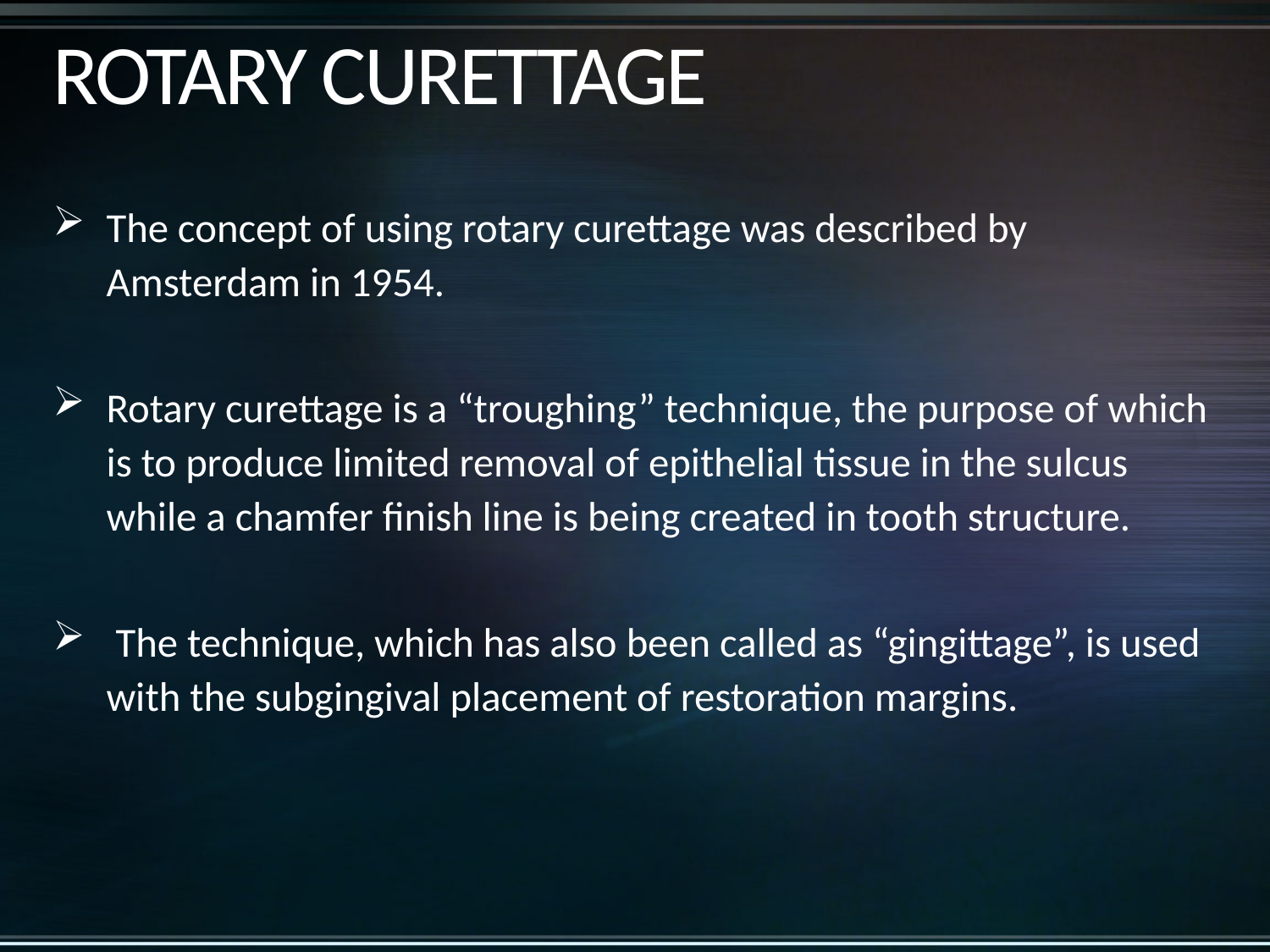

# ROTARY CURETTAGE
The concept of using rotary curettage was described by Amsterdam in 1954.

Rotary curettage is a “troughing” technique, the purpose of which is to produce limited removal of epithelial tissue in the sulcus while a chamfer finish line is being created in tooth structure.

 The technique, which has also been called as “gingittage”, is used with the subgingival placement of restoration margins.